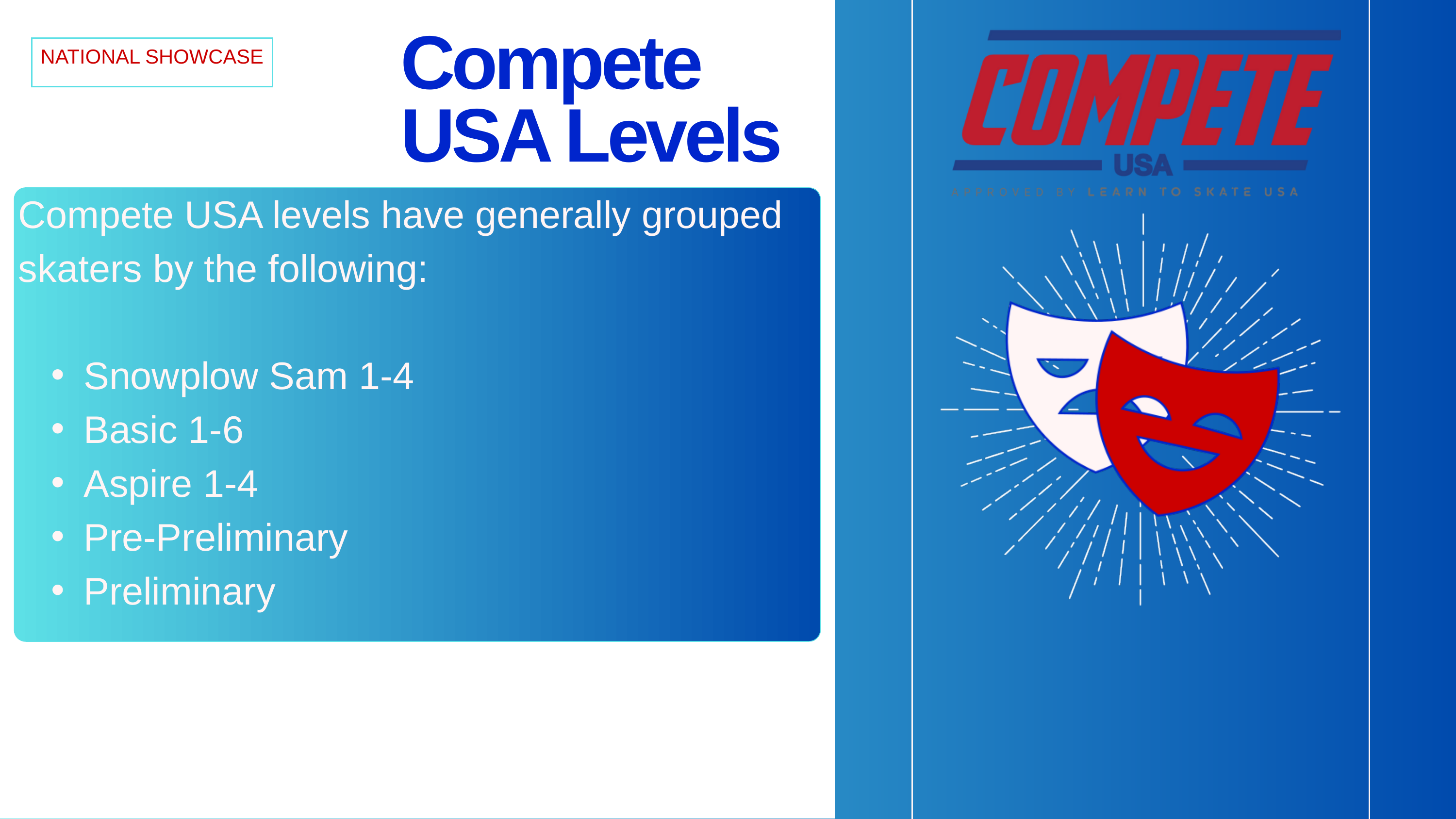

Compete USA Levels

NATIONAL SHOWCASE

Compete USA levels have generally grouped skaters by the following:

Snowplow Sam 1-4
Basic 1-6
Aspire 1-4
Pre-Preliminary
Preliminary